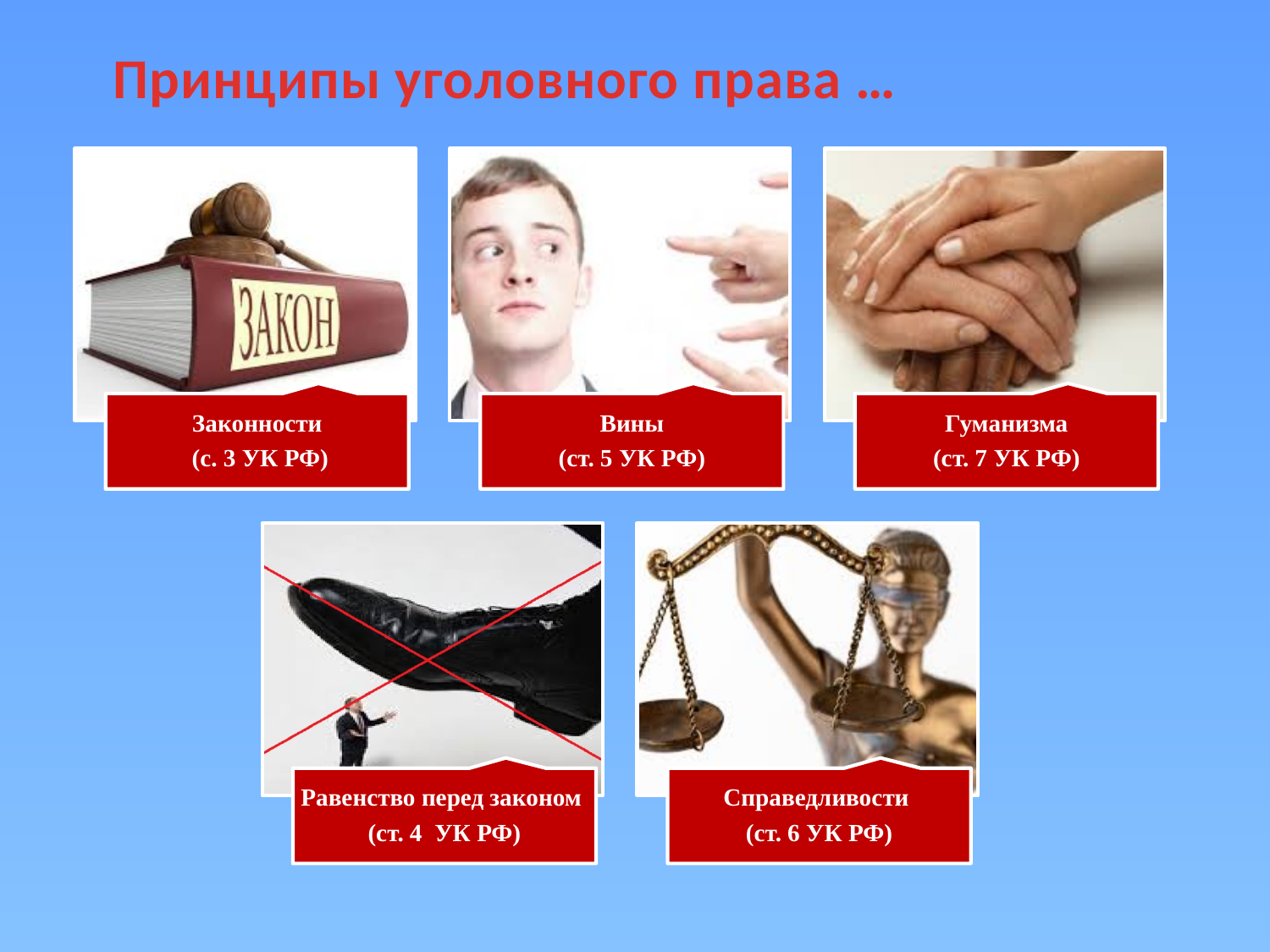

Принципы уголовного права …
Законности
 (с. 3 УК РФ)
Вины
(ст. 5 УК РФ)
Гуманизма
(ст. 7 УК РФ)
Равенство перед законом
(ст. 4  УК РФ)
Справедливости
(ст. 6 УК РФ)